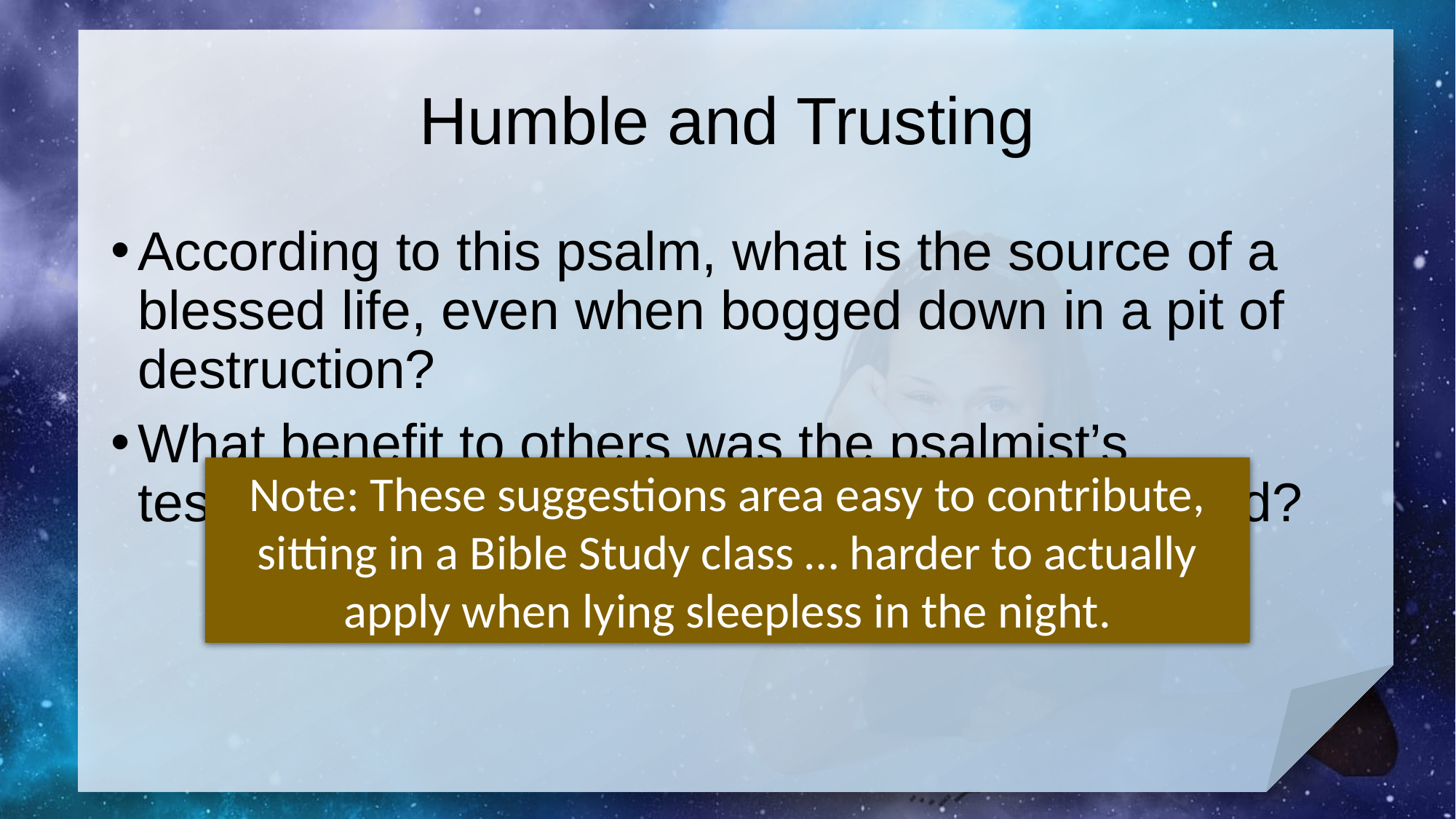

# Humble and Trusting
According to this psalm, what is the source of a blessed life, even when bogged down in a pit of destruction?
What benefit to others was the psalmist’s testimony concerning the goodness of the Lord?

Note: These suggestions area easy to contribute, sitting in a Bible Study class … harder to actually apply when lying sleepless in the night.